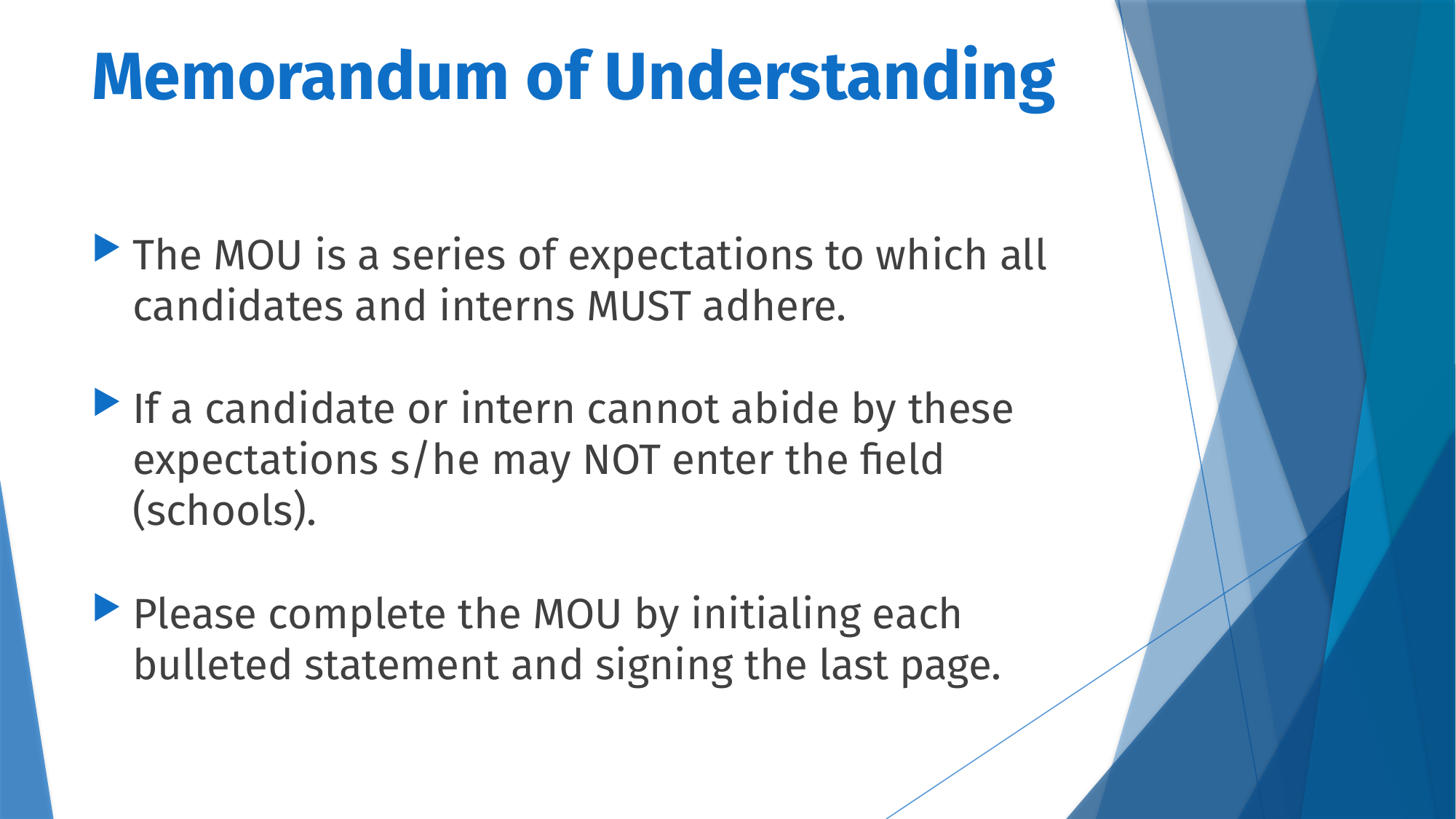

# Memorandum of Understanding
The MOU is a series of expectations to which all candidates and interns MUST adhere.

If a candidate or intern cannot abide by these expectations s/he may NOT enter the field (schools).

Please complete the MOU by initialing each bulleted statement and signing the last page.